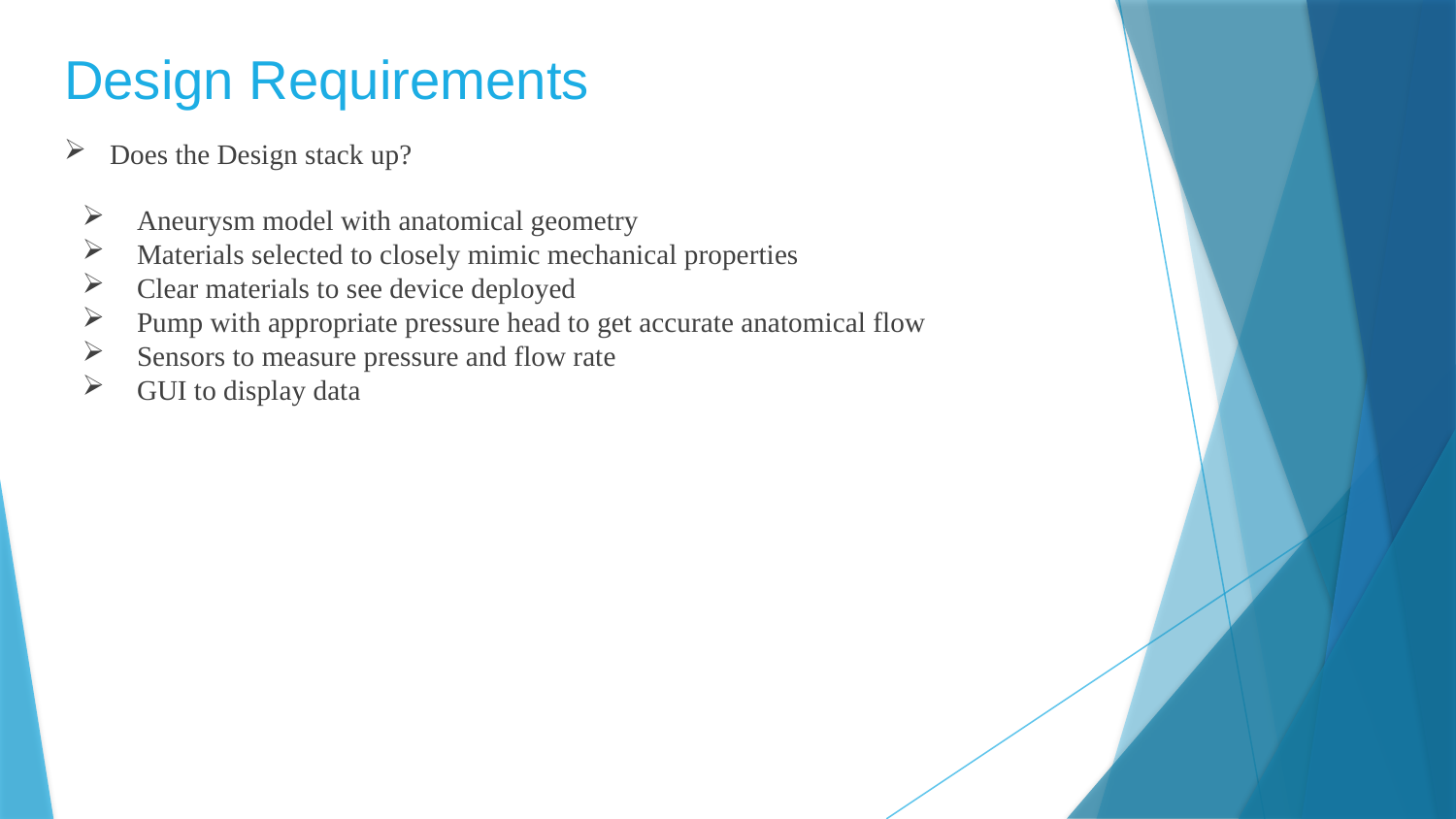

# Design Requirements
Does the Design stack up?
Aneurysm model with anatomical geometry
Materials selected to closely mimic mechanical properties
Clear materials to see device deployed
Pump with appropriate pressure head to get accurate anatomical flow
Sensors to measure pressure and flow rate
GUI to display data